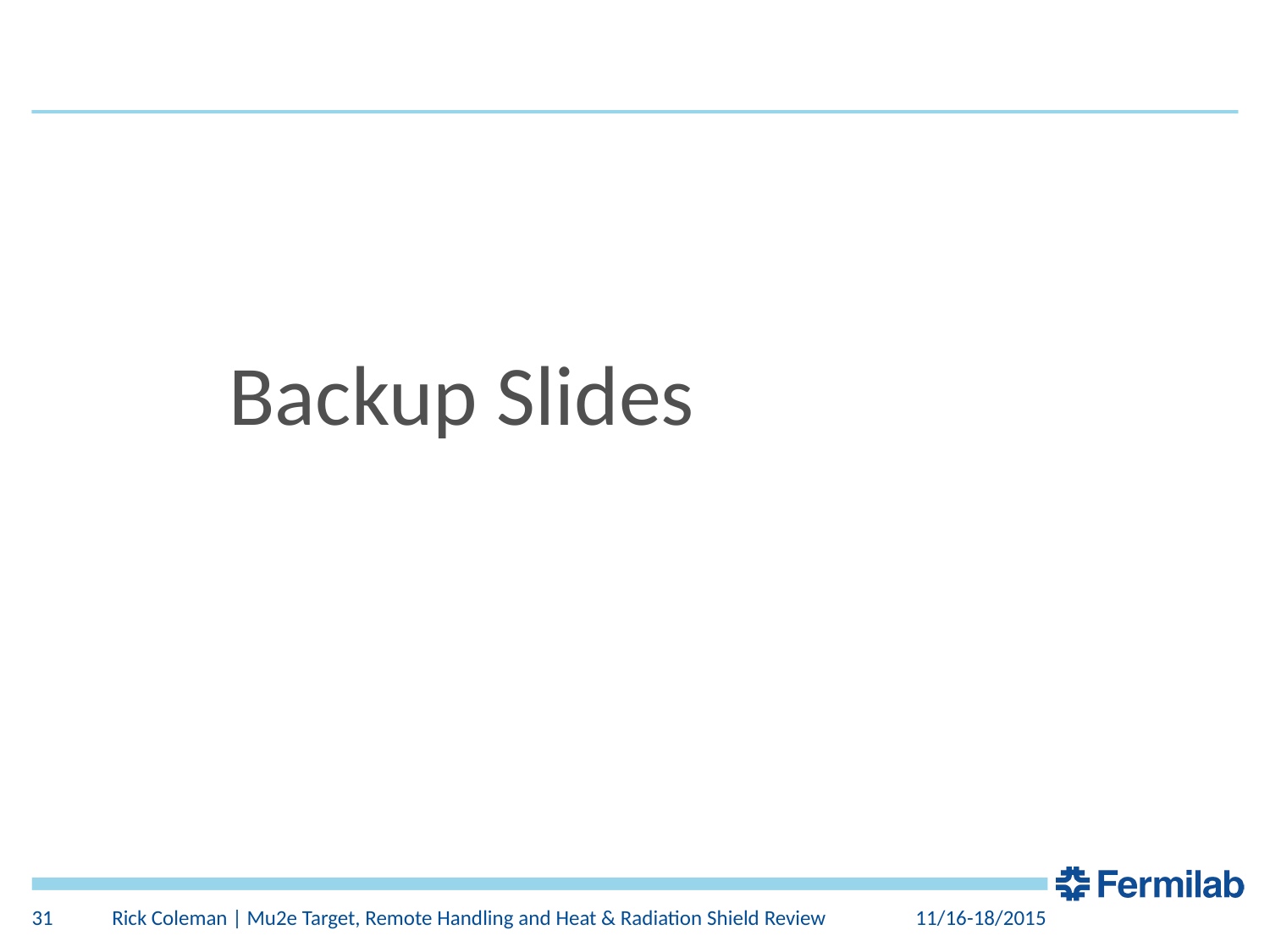

#
Backup Slides
31
Rick Coleman | Mu2e Target, Remote Handling and Heat & Radiation Shield Review
11/16-18/2015